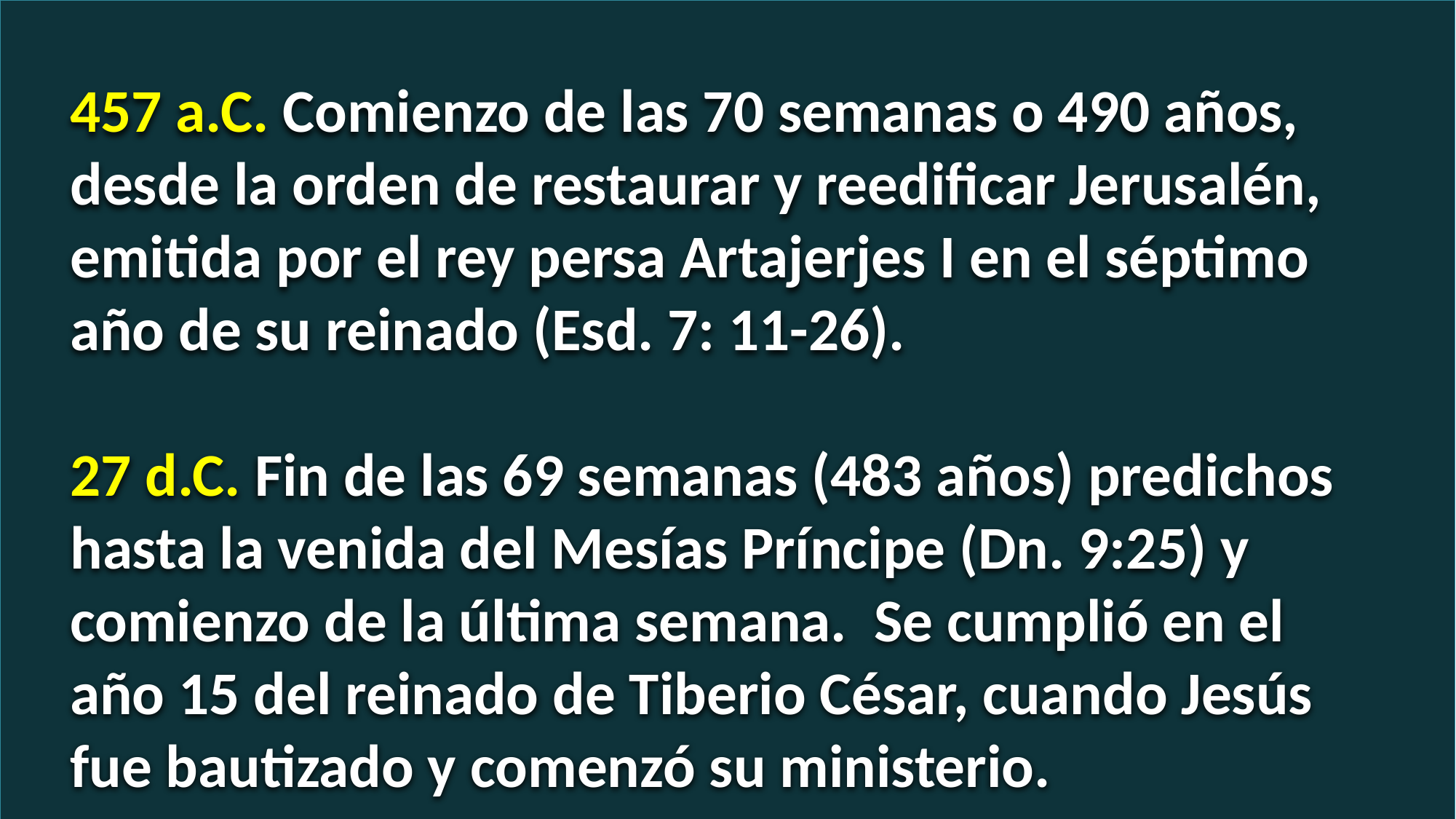

457 a.C. Comienzo de las 70 semanas o 490 años, desde la orden de restaurar y reedificar Jerusalén, emitida por el rey persa Artajerjes I en el séptimo año de su reinado (Esd. 7: 11-26).

27 d.C. Fin de las 69 semanas (483 años) predichos hasta la venida del Mesías Príncipe (Dn. 9:25) y comienzo de la última semana.  Se cumplió en el año 15 del reinado de Tiberio César, cuando Jesús fue bautizado y comenzó su ministerio.